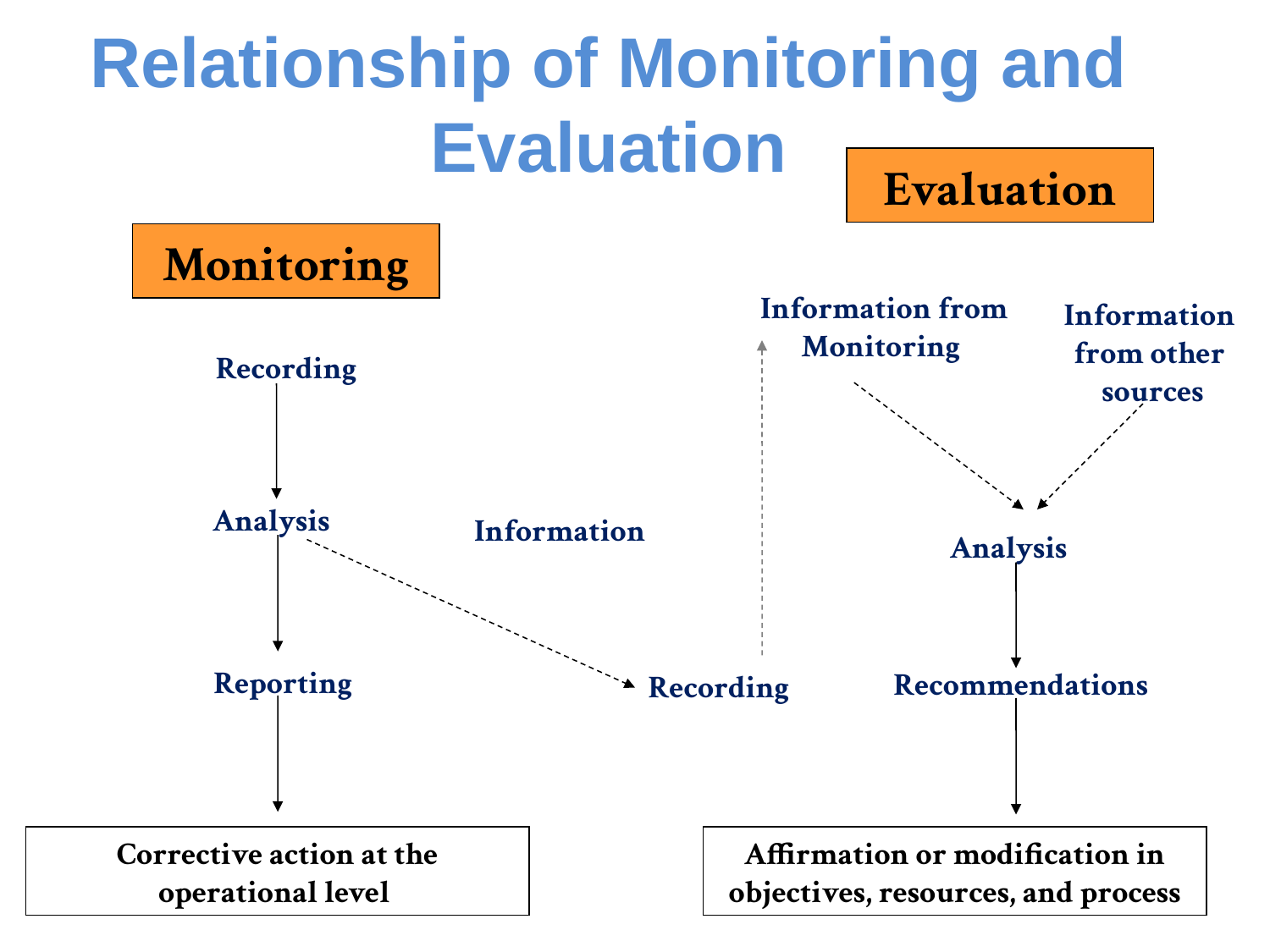

Relationship of Monitoring and Evaluation

Evaluation
Monitoring
Information from
Monitoring
Information
from other
sources

Recording

Analysis
Information
Analysis

Reporting
Recommendations
Recording

Corrective action at the operational level
Affirmation or modification in objectives, resources, and process